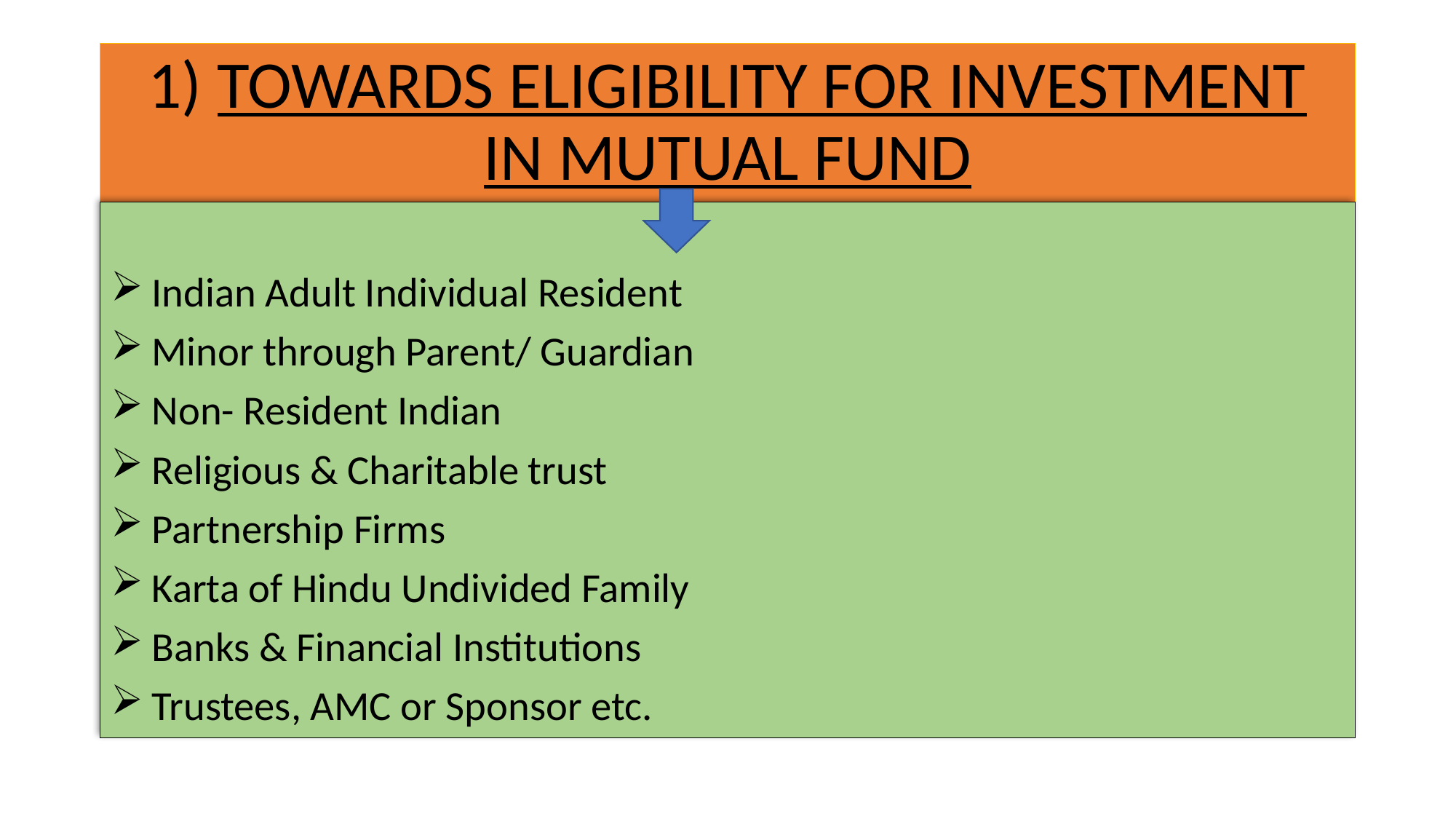

# 1) TOWARDS ELIGIBILITY FOR INVESTMENT IN MUTUAL FUND

 Indian Adult Individual Resident
 Minor through Parent/ Guardian
 Non- Resident Indian
 Religious & Charitable trust
 Partnership Firms
 Karta of Hindu Undivided Family
 Banks & Financial Institutions
 Trustees, AMC or Sponsor etc.